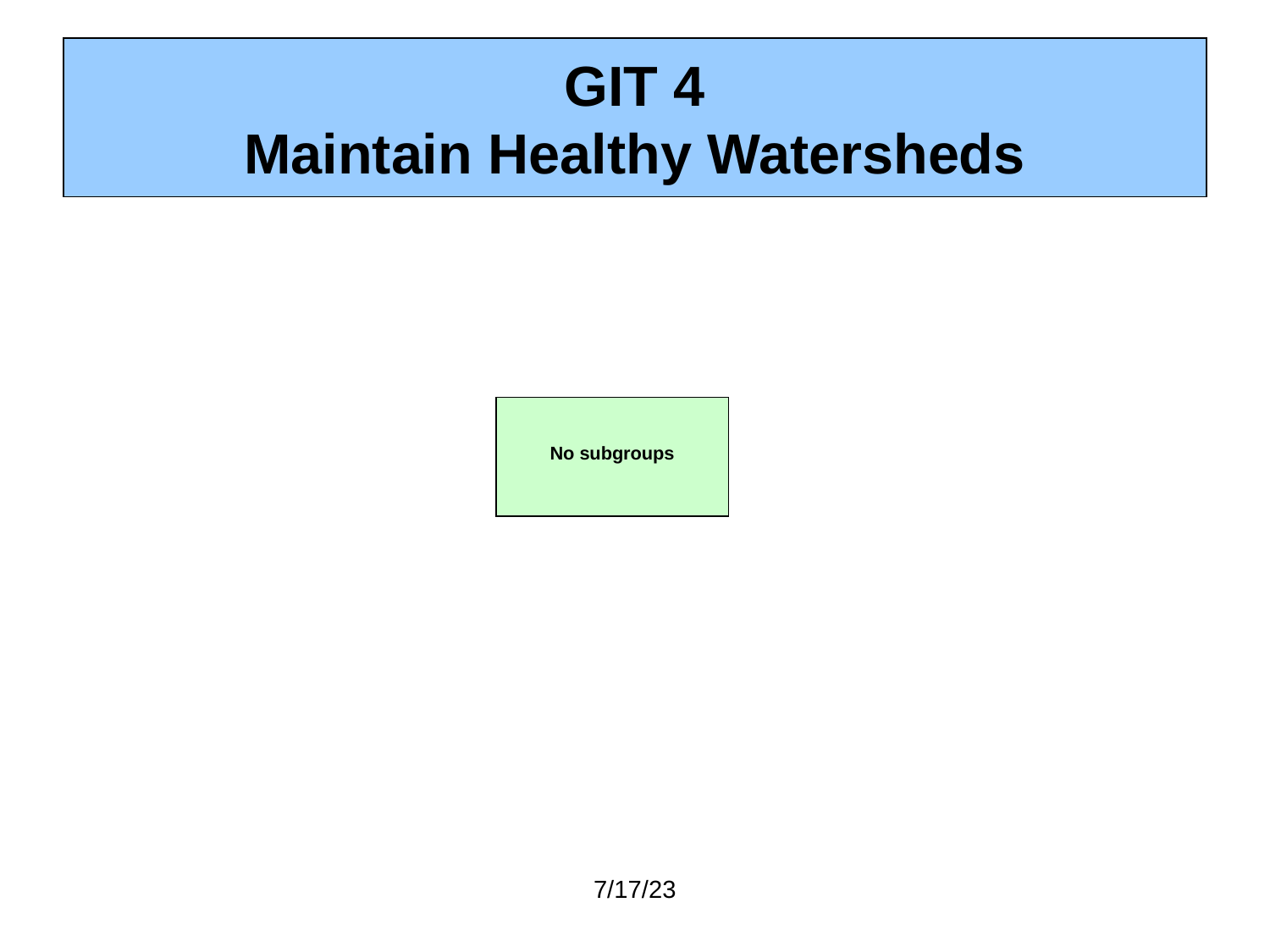

# GIT 4 Maintain Healthy Watersheds

No subgroups
7/17/23